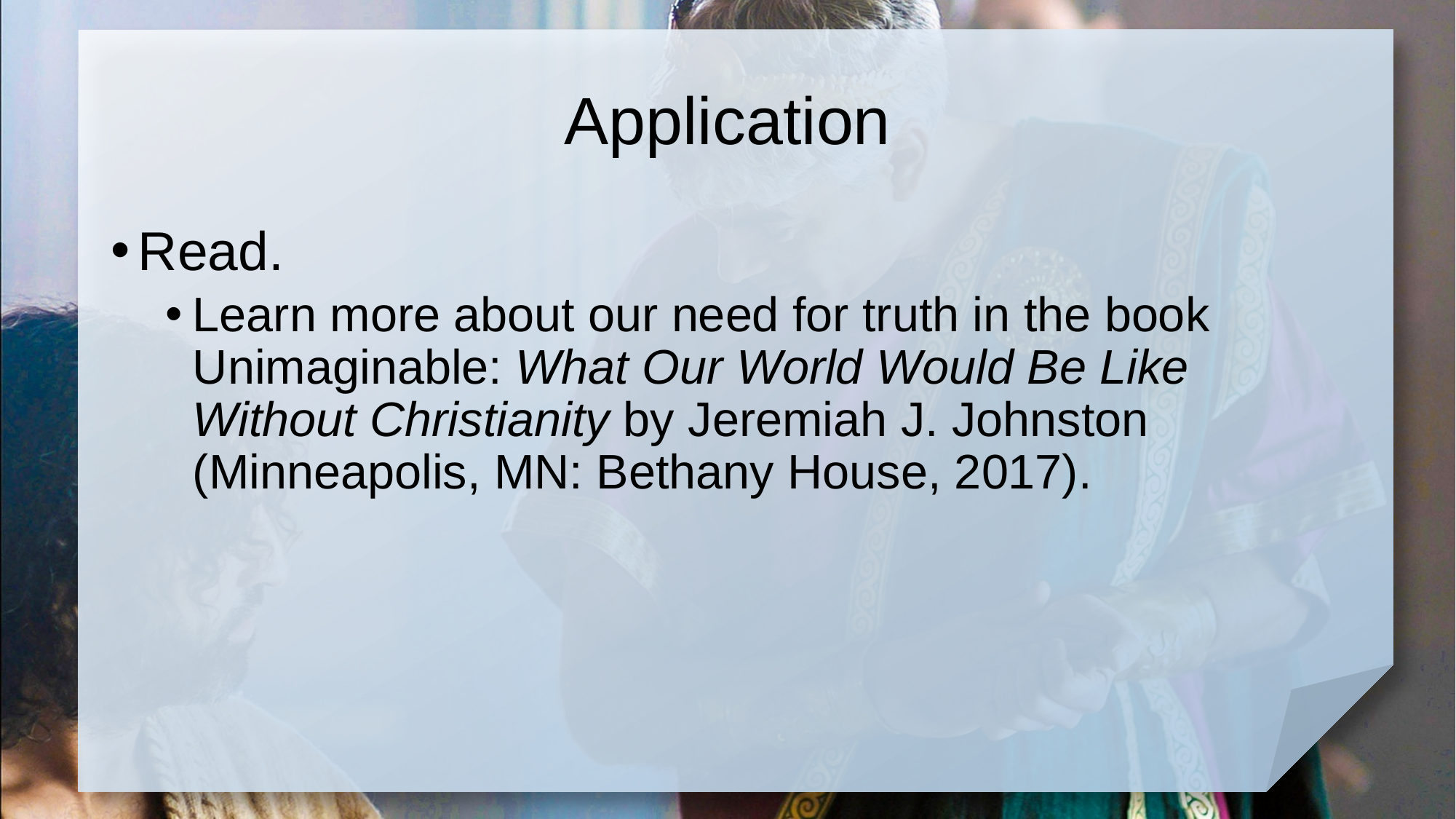

# Application
Read.
Learn more about our need for truth in the book Unimaginable: What Our World Would Be Like Without Christianity by Jeremiah J. Johnston (Minneapolis, MN: Bethany House, 2017).